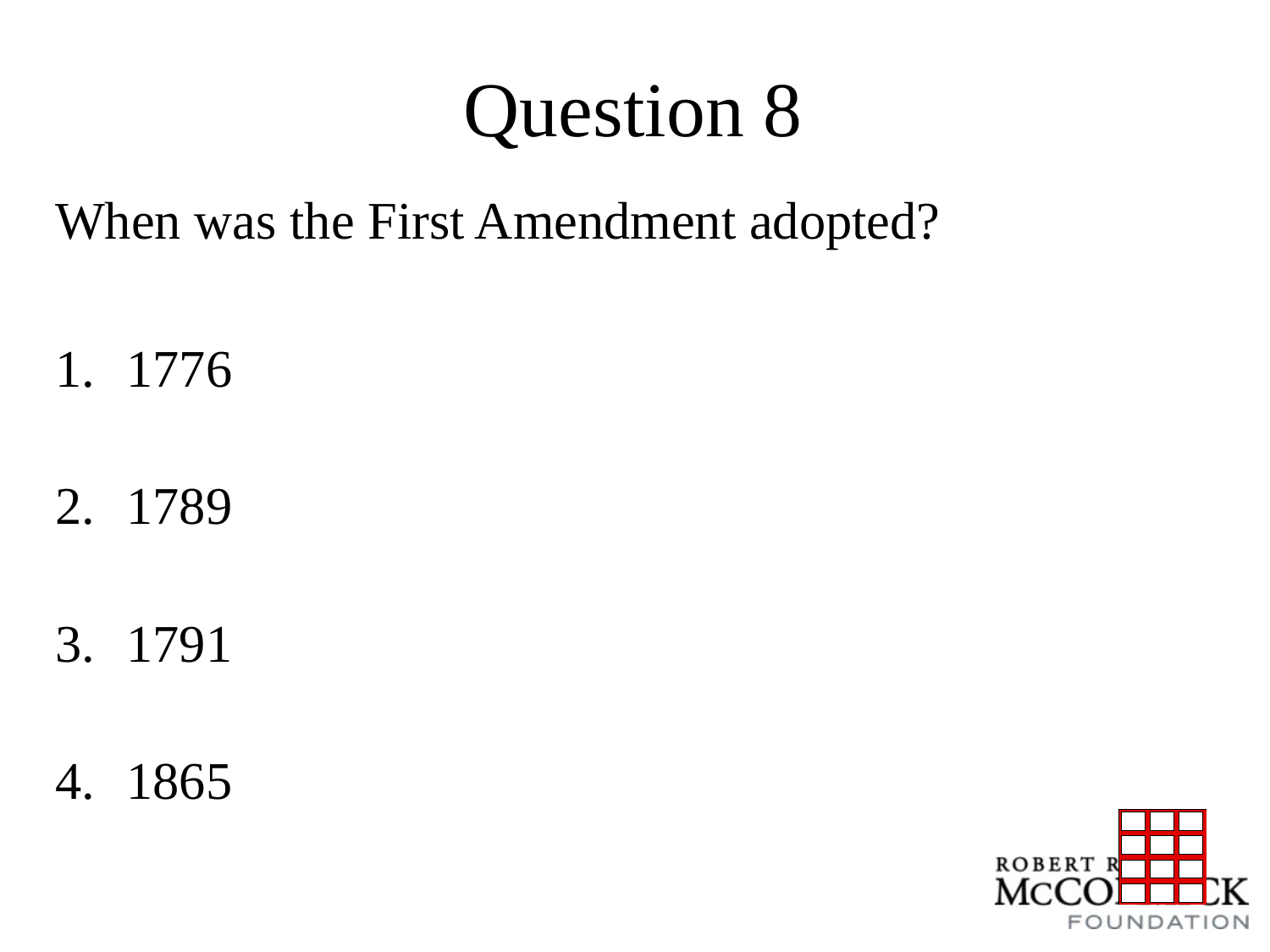

# Question 8
When was the First Amendment adopted?

1776
1789
1791
1865